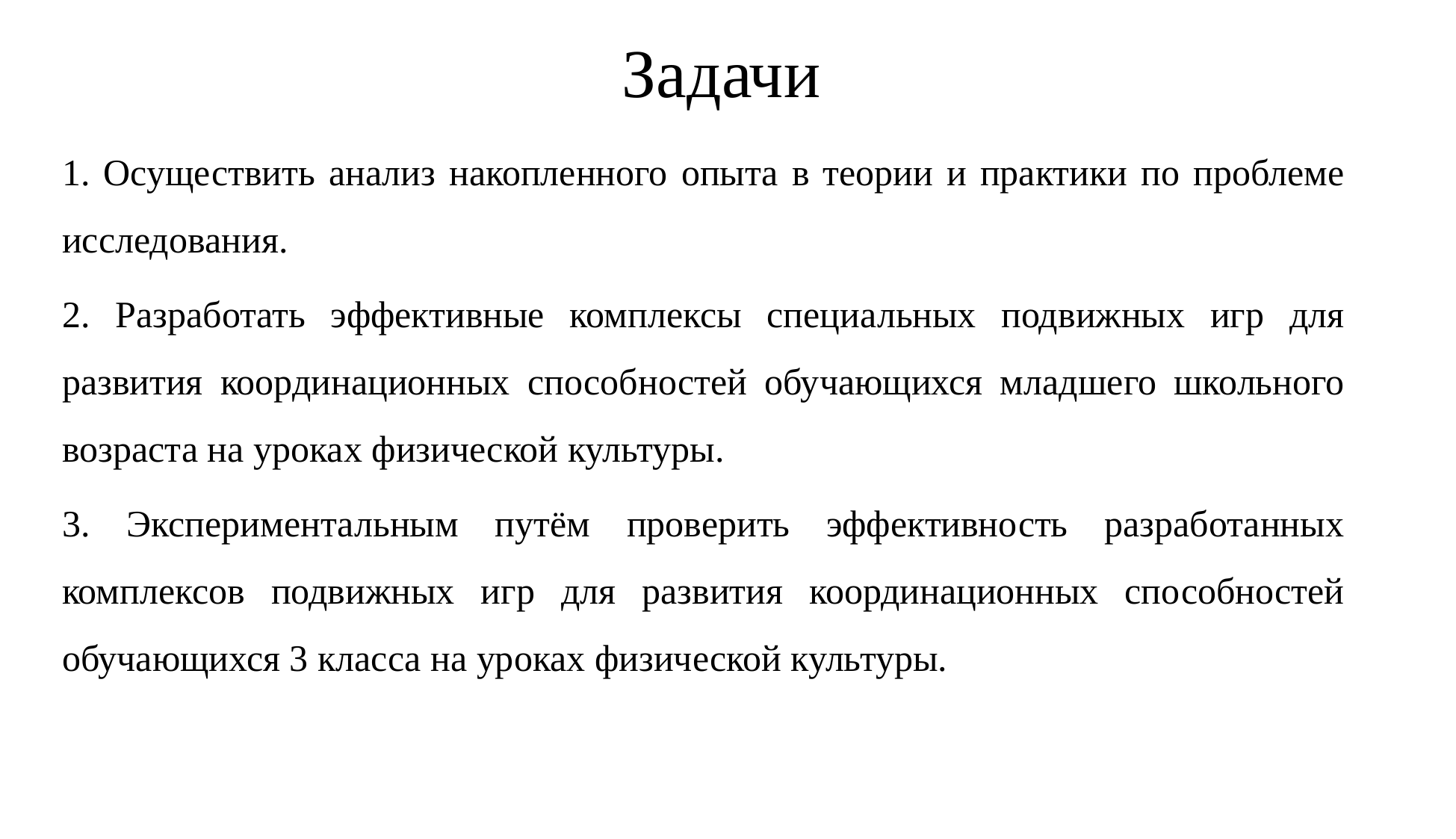

# Задачи
1. Осуществить анализ накопленного опыта в теории и практики по проблеме исследования.
2. Разработать эффективные комплексы специальных подвижных игр для развития координационных способностей обучающихся младшего школьного возраста на уроках физической культуры.
3. Экспериментальным путём проверить эффективность разработанных комплексов подвижных игр для развития координационных способностей обучающихся 3 класса на уроках физической культуры.